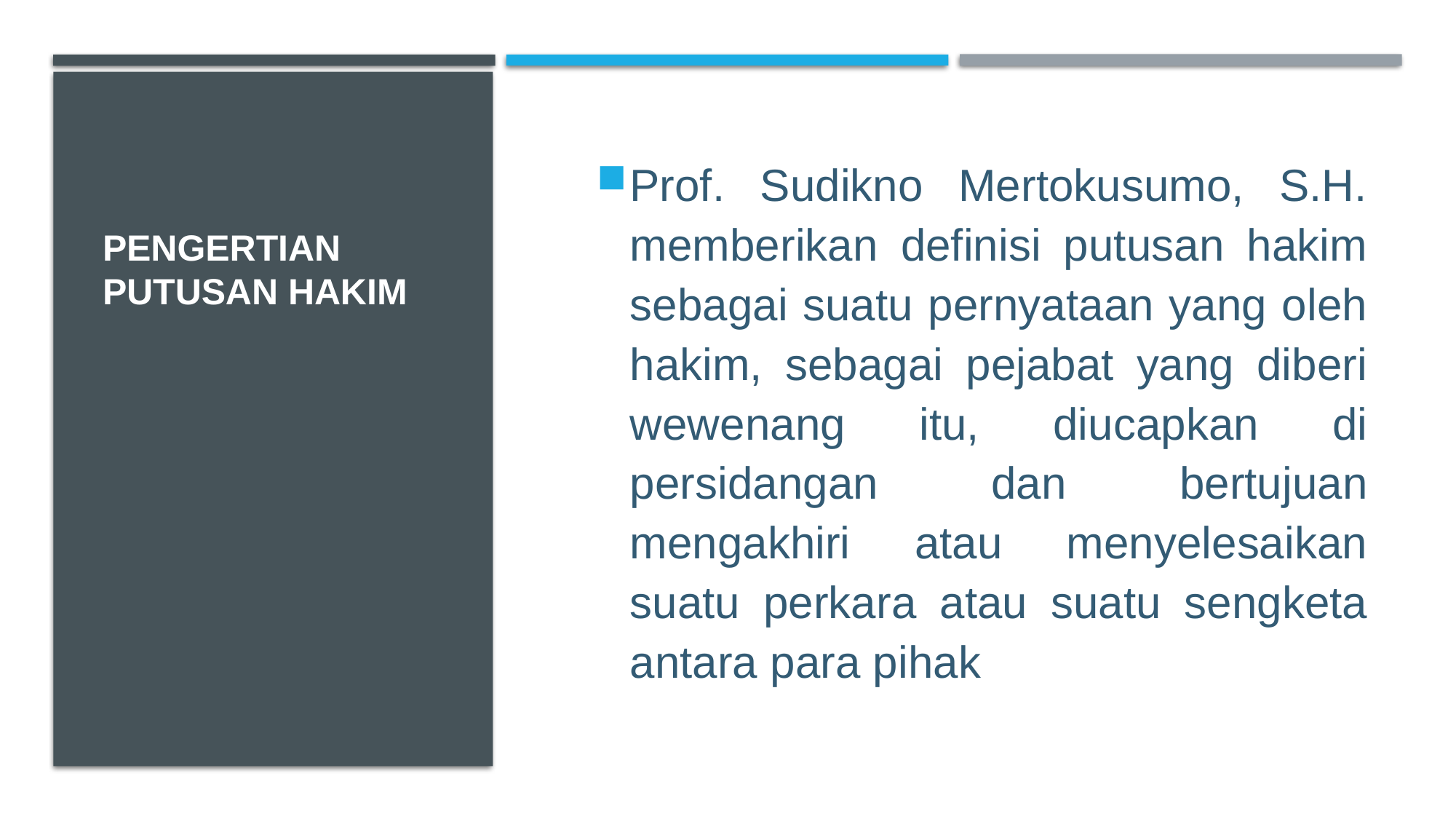

# Pengertian putusan hakim
Prof. Sudikno Mertokusumo, S.H. memberikan definisi putusan hakim sebagai suatu pernyataan yang oleh hakim, sebagai pejabat yang diberi wewenang itu, diucapkan di persidangan dan bertujuan mengakhiri atau menyelesaikan suatu perkara atau suatu sengketa antara para pihak